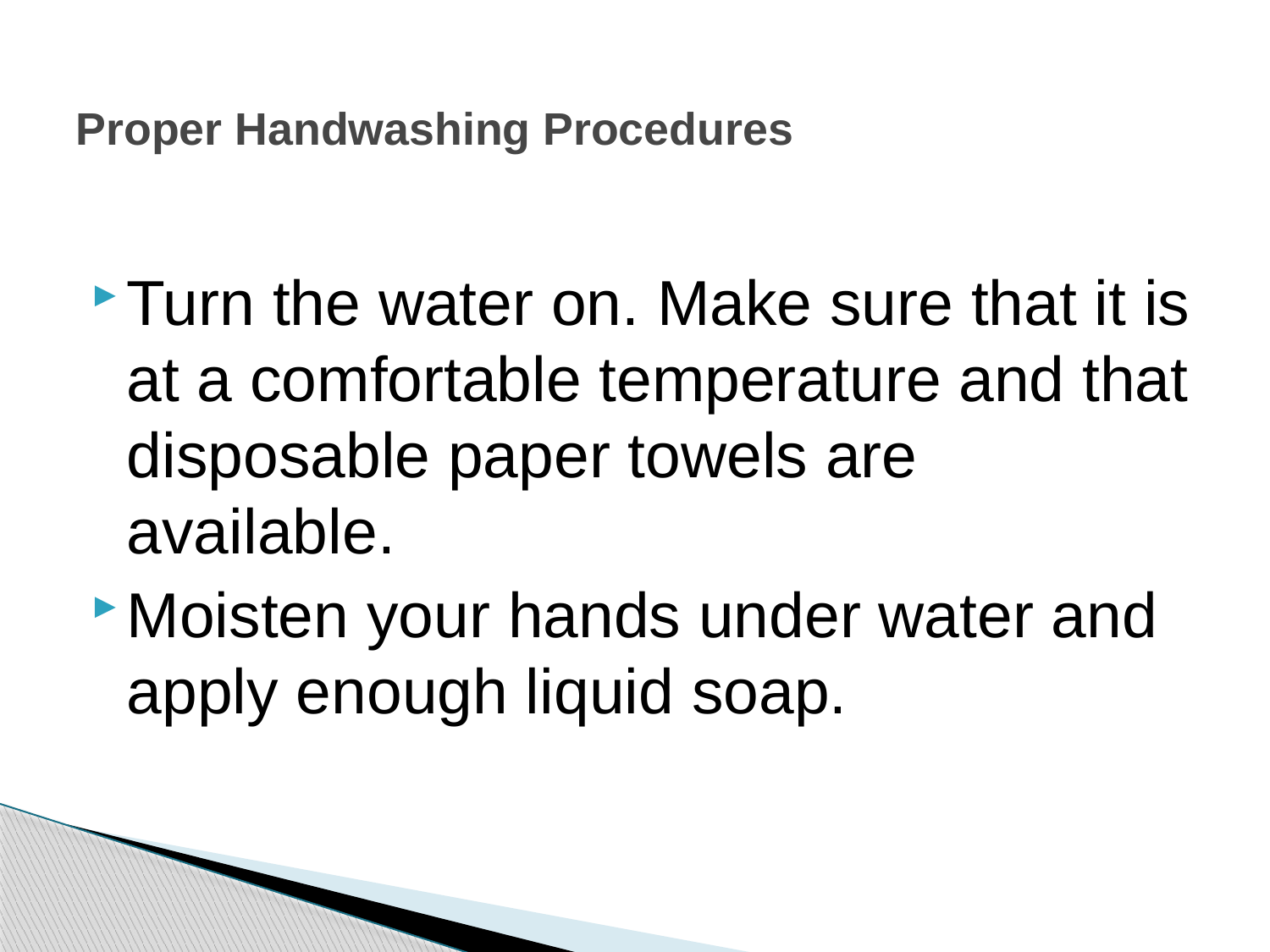

# Proper Handwashing Procedures
Turn the water on. Make sure that it is at a comfortable temperature and that disposable paper towels are available.
Moisten your hands under water and apply enough liquid soap.